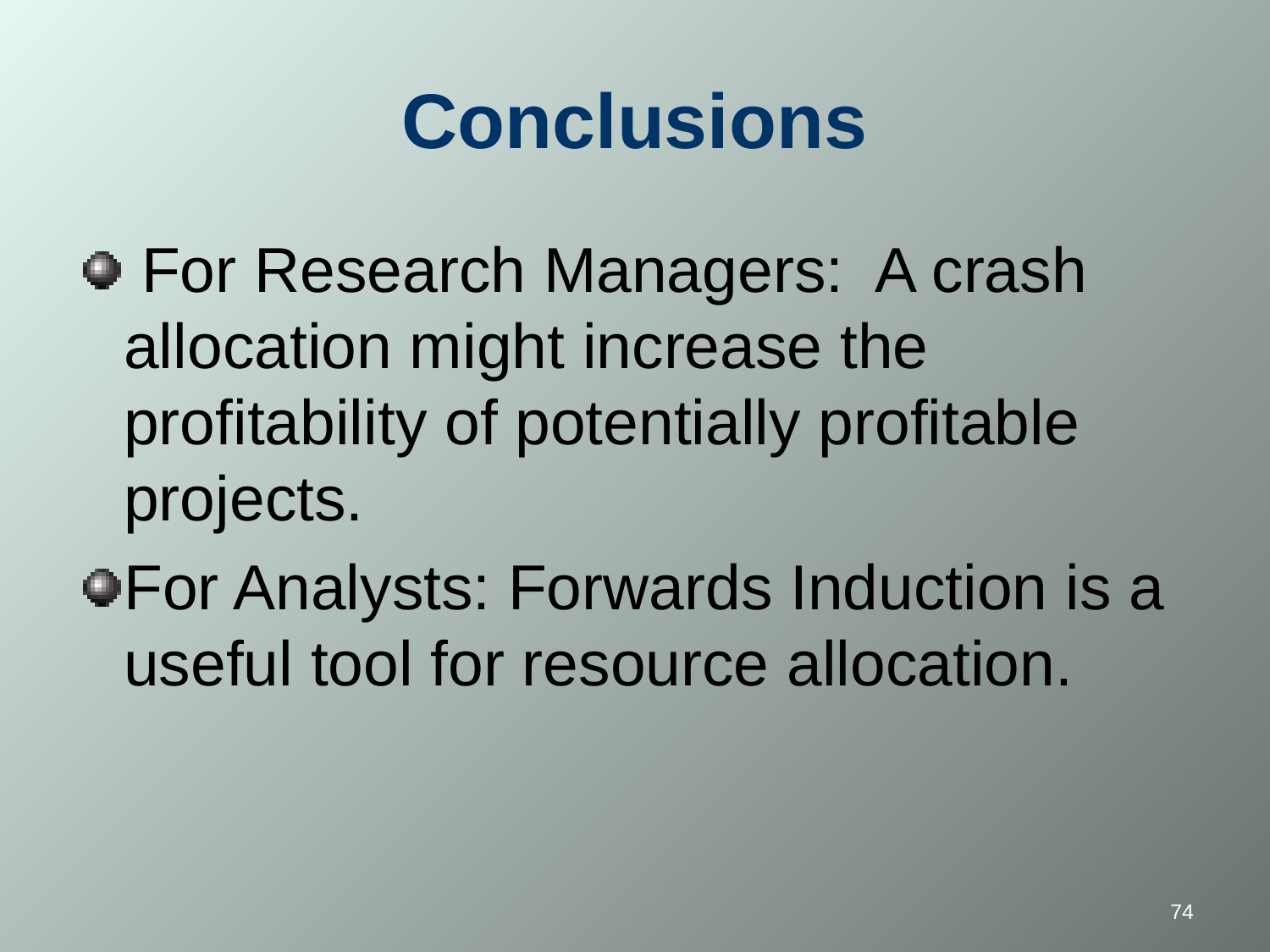

Conclusions
 For Research Managers:  A crash allocation might increase the profitability of potentially profitable projects.
For Analysts: Forwards Induction is a useful tool for resource allocation.

74